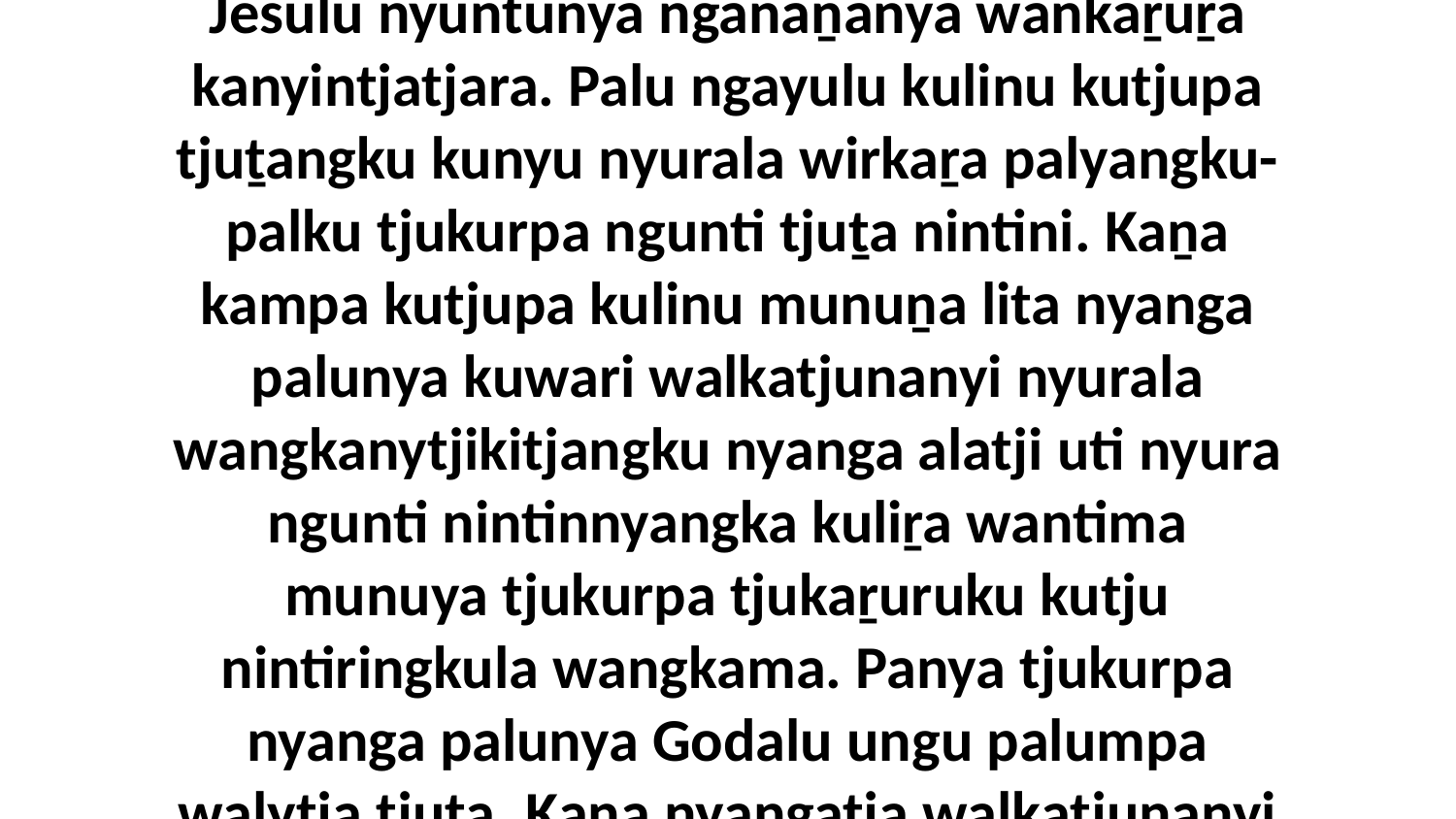

3 Uwa walytja wiṟu tjuṯa, ngaṉmanytjuṉa kuliningi nyurampa lita walkatjunkunytjikitjangku tjukurpa panya Jesulu nyuntunya nganaṉanya wankaṟuṟa kanyintjatjara. Palu ngayulu kulinu kutjupa tjuṯangku kunyu nyurala wirkaṟa palyangku-palku tjukurpa ngunti tjuṯa nintini. Kaṉa kampa kutjupa kulinu munuṉa lita nyanga palunya kuwari walkatjunanyi nyurala wangkanytjikitjangku nyanga alatji uti nyura ngunti nintinnyangka kuliṟa wantima munuya tjukurpa tjukaṟuruku kutju nintiringkula wangkama. Panya tjukurpa nyanga palunya Godalu ungu palumpa walytja tjuṯa. Kaṉa nyangatja walkatjunanyi nyura tjukurpa nyanga palunya kutju kulintjaku munu tjana ngunti wangkanyangka kuliṟa wantinytjaku.